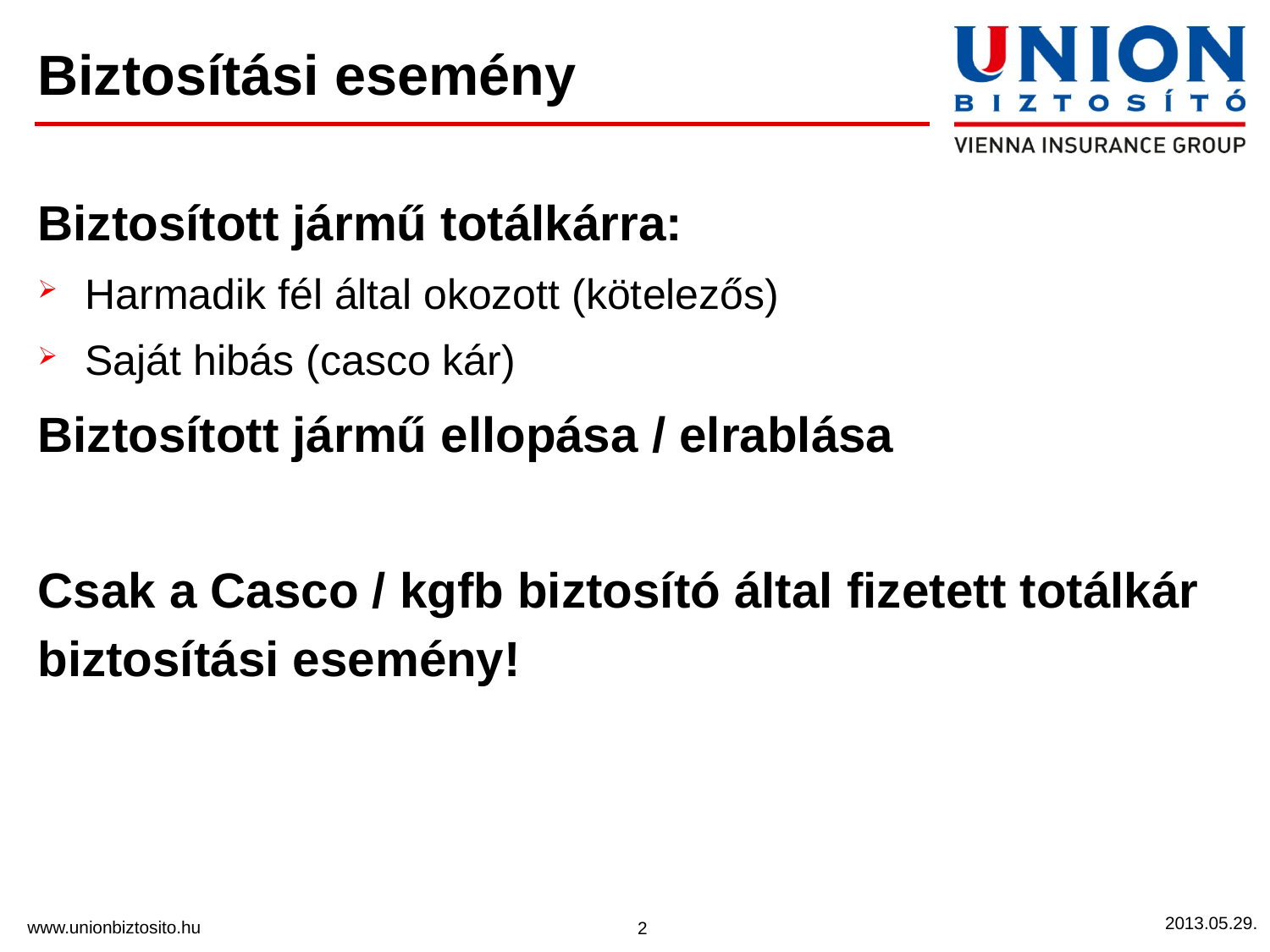

# Biztosítási esemény
Biztosított jármű totálkárra:
Harmadik fél által okozott (kötelezős)
Saját hibás (casco kár)
Biztosított jármű ellopása / elrablása

Csak a Casco / kgfb biztosító által fizetett totálkár biztosítási esemény!